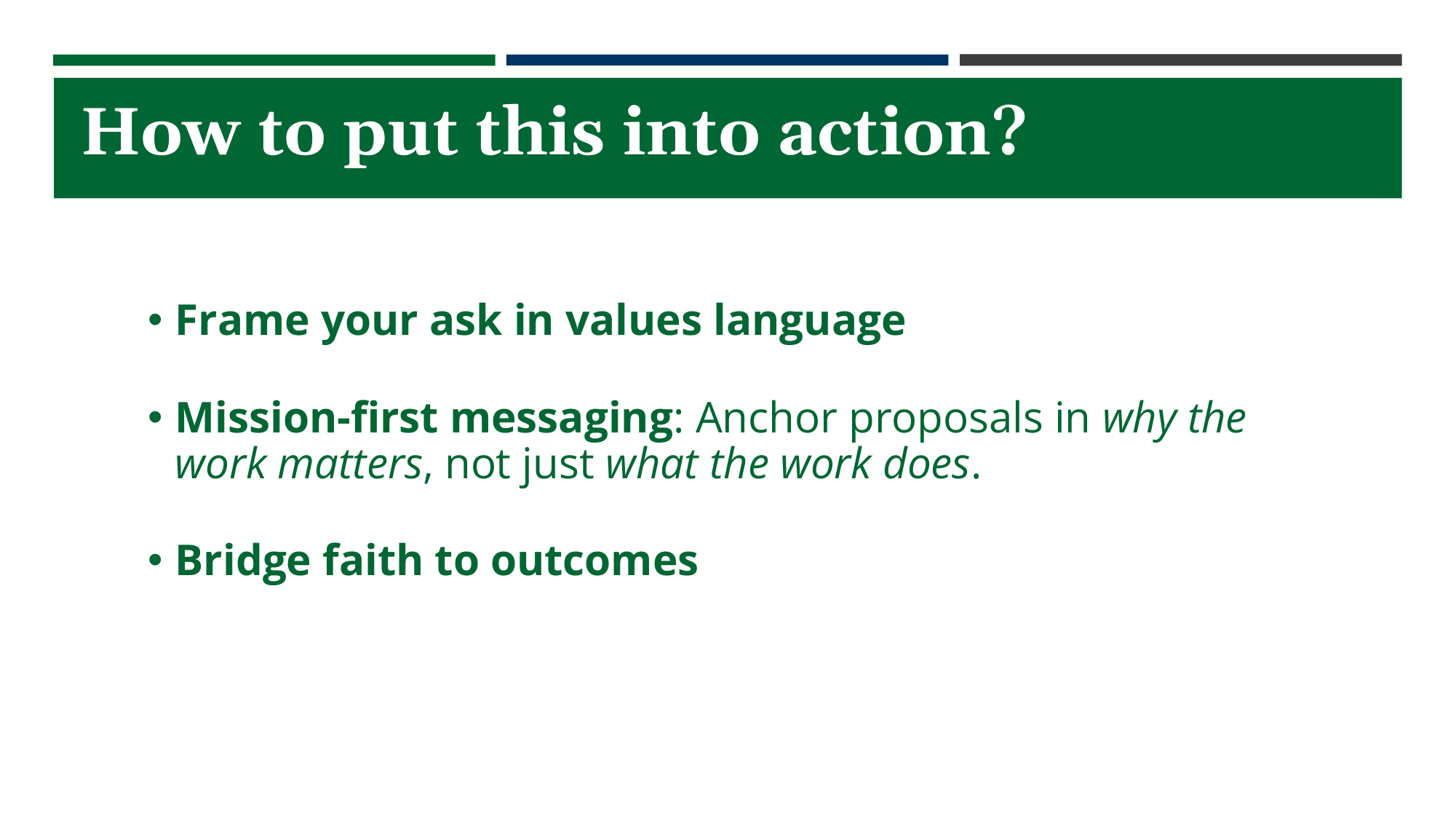

# How to put this into action?
Frame your ask in values language
Mission-first messaging: Anchor proposals in why the work matters, not just what the work does.
Bridge faith to outcomes